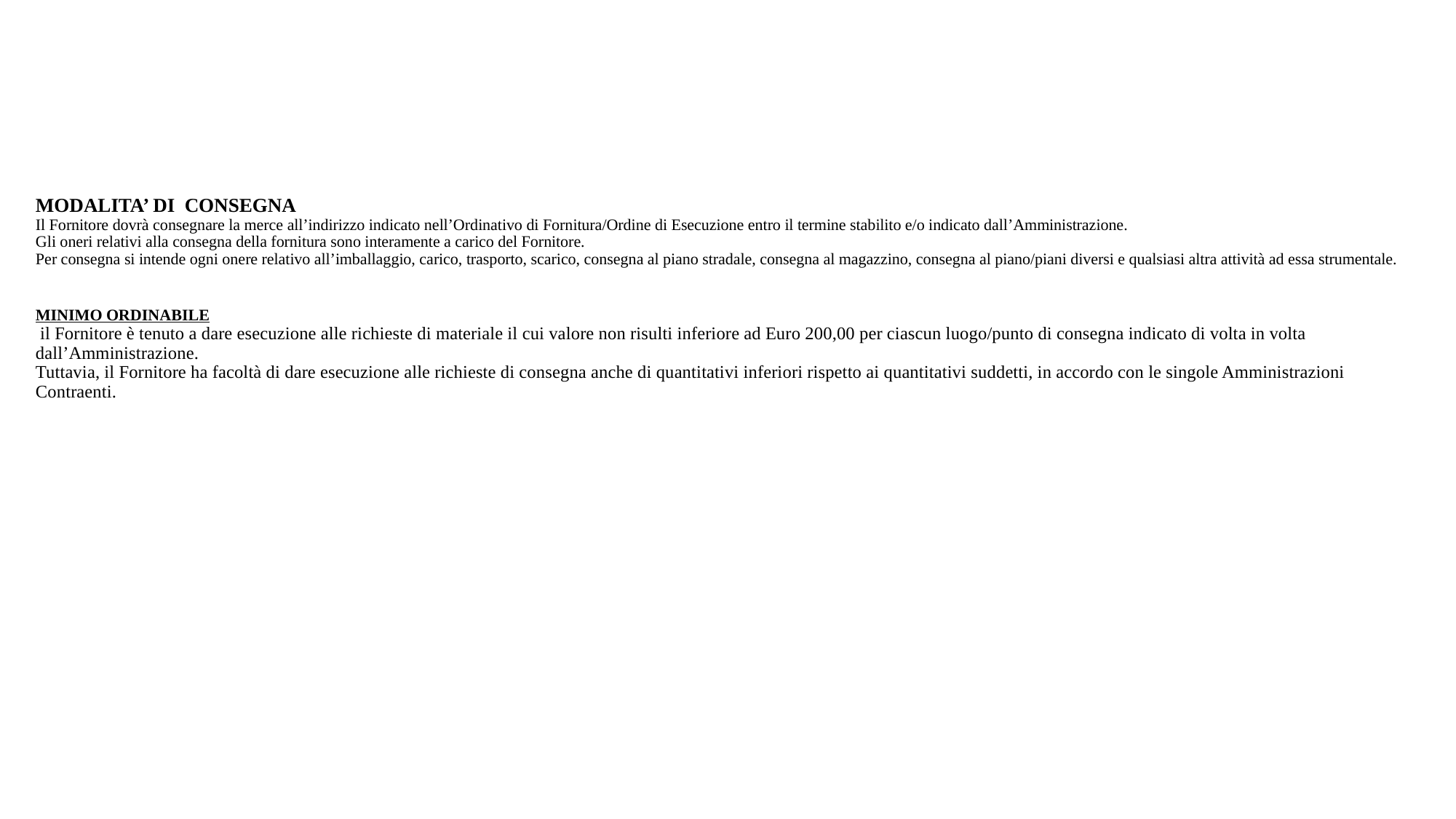

# MODALITA’ DI  CONSEGNA Il Fornitore dovrà consegnare la merce all’indirizzo indicato nell’Ordinativo di Fornitura/Ordine di Esecuzione entro il termine stabilito e/o indicato dall’Amministrazione. Gli oneri relativi alla consegna della fornitura sono interamente a carico del Fornitore. Per consegna si intende ogni onere relativo all’imballaggio, carico, trasporto, scarico, consegna al piano stradale, consegna al magazzino, consegna al piano/piani diversi e qualsiasi altra attività ad essa strumentale. MINIMO ORDINABILE il Fornitore è tenuto a dare esecuzione alle richieste di materiale il cui valore non risulti inferiore ad Euro 200,00 per ciascun luogo/punto di consegna indicato di volta in volta dall’Amministrazione. Tuttavia, il Fornitore ha facoltà di dare esecuzione alle richieste di consegna anche di quantitativi inferiori rispetto ai quantitativi suddetti, in accordo con le singole Amministrazioni Contraenti.